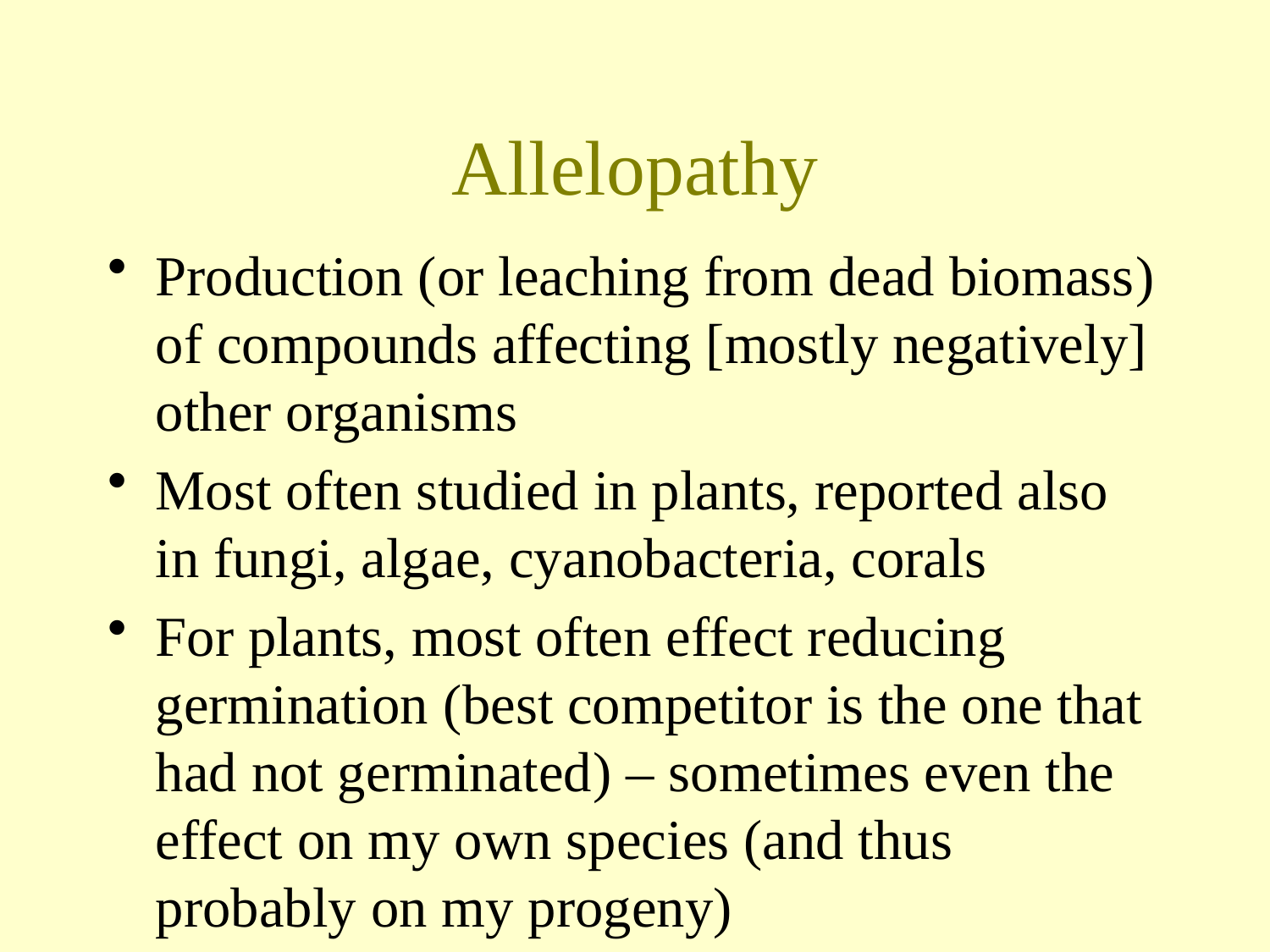

# Allelopathy
Production (or leaching from dead biomass) of compounds affecting [mostly negatively] other organisms
Most often studied in plants, reported also in fungi, algae, cyanobacteria, corals
For plants, most often effect reducing germination (best competitor is the one that had not germinated) – sometimes even the effect on my own species (and thus probably on my progeny)